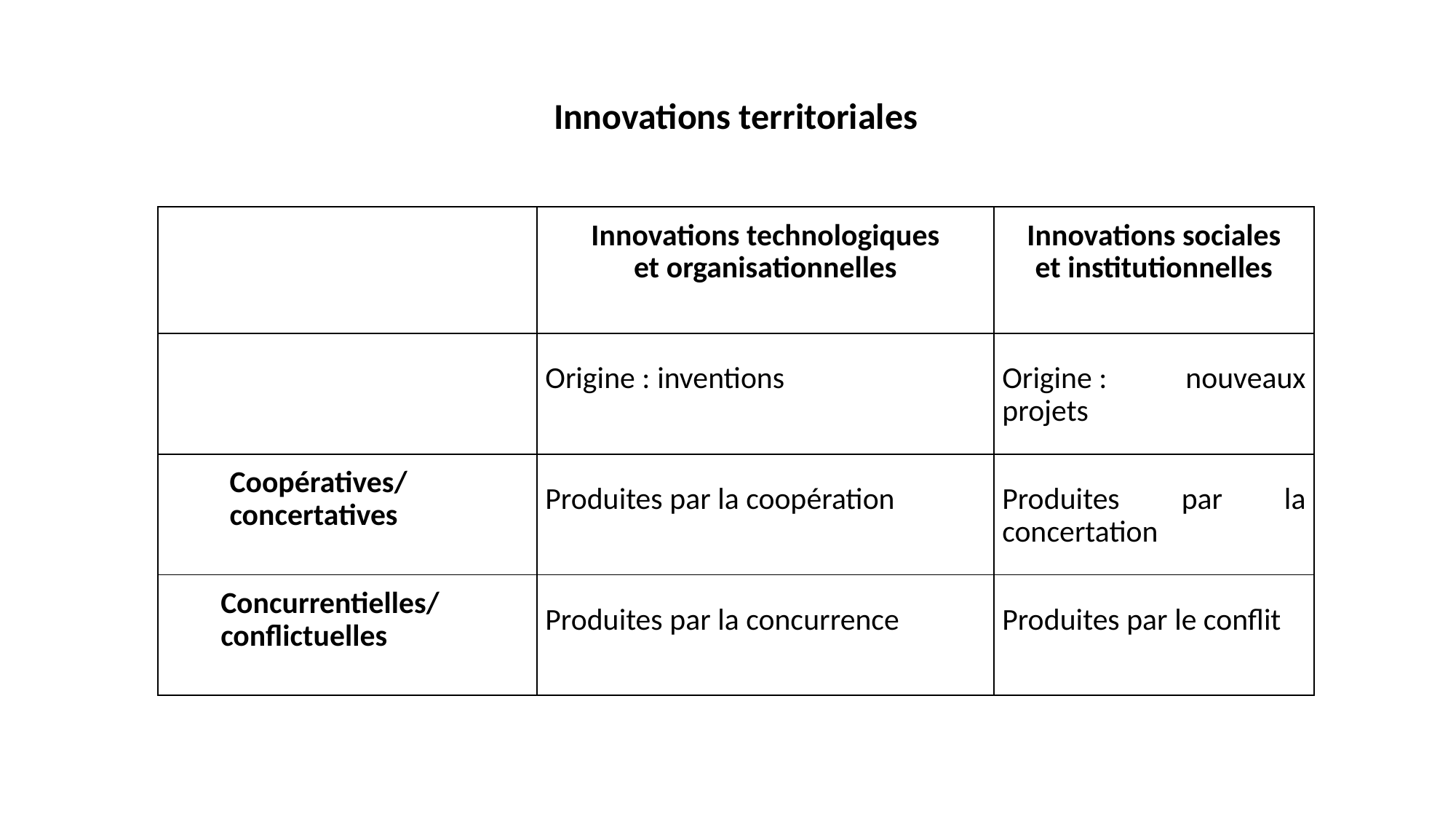

Innovations territoriales
|  | Innovations technologiques et organisationnelles | Innovations sociales et institutionnelles |
| --- | --- | --- |
|  | Origine : inventions | Origine : nouveaux projets |
| Coopératives/ concertatives | Produites par la coopération | Produites par la concertation |
| Concurrentielles/ conflictuelles | Produites par la concurrence | Produites par le conflit |